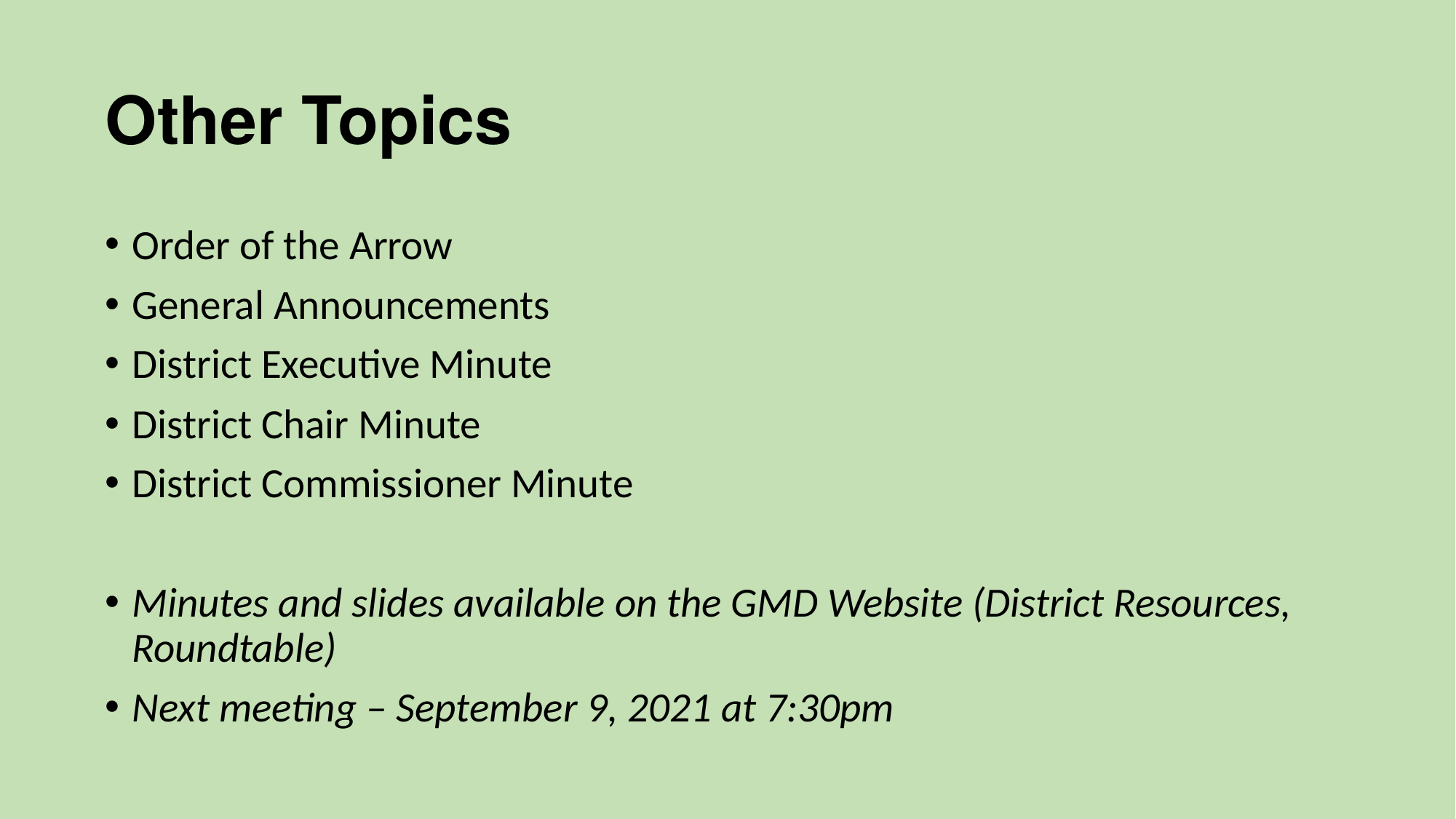

# Other Topics
Order of the Arrow
General Announcements
District Executive Minute
District Chair Minute
District Commissioner Minute

Minutes and slides available on the GMD Website (District Resources, Roundtable)
Next meeting – September 9, 2021 at 7:30pm